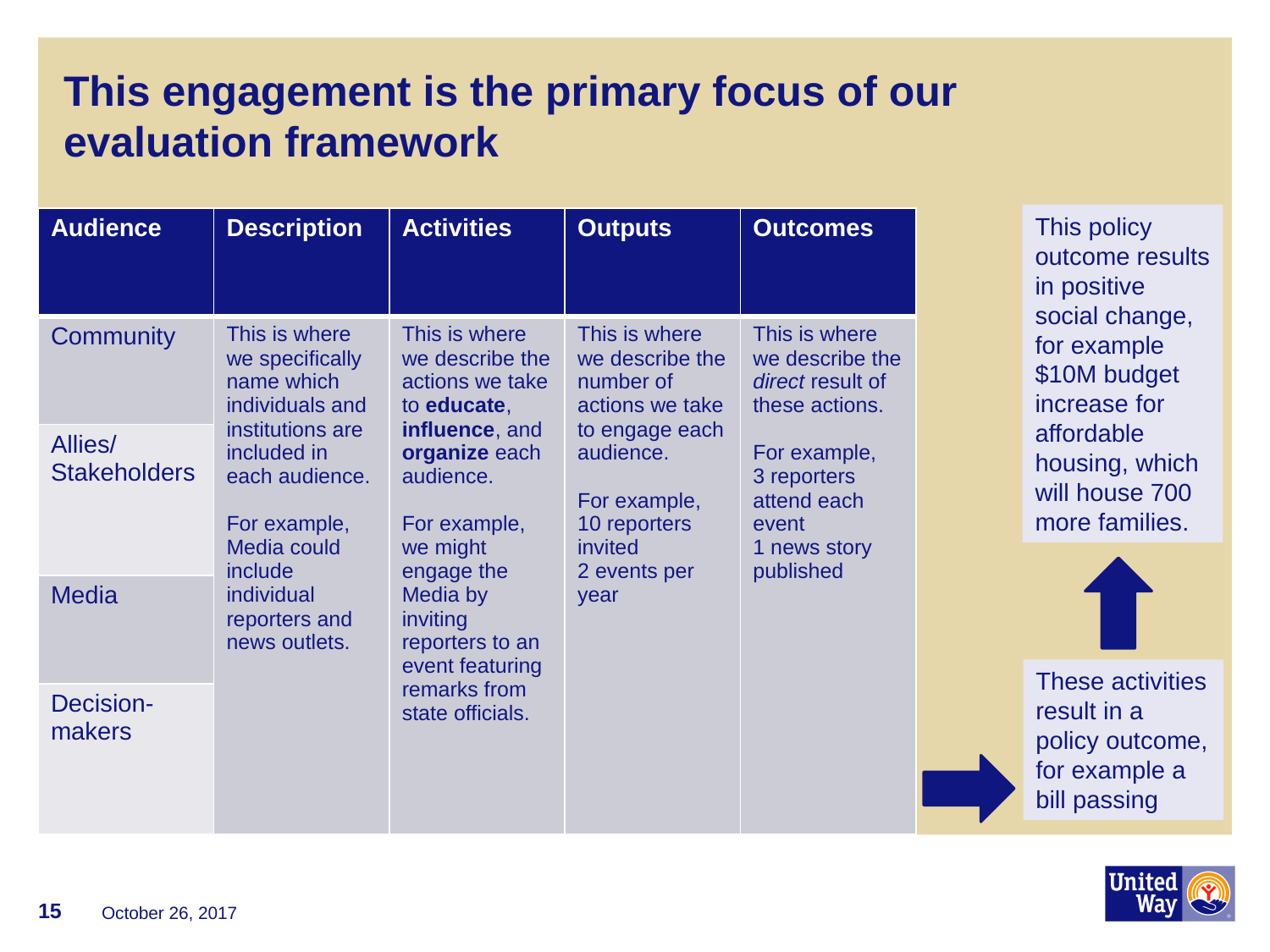

# This engagement is the primary focus of our evaluation framework
This policy outcome results in positive social change, for example $10M budget increase for affordable housing, which will house 700 more families.
| Audience | Description | Activities | Outputs | Outcomes |
| --- | --- | --- | --- | --- |
| Community | This is where we specifically name which individuals and institutions are included in each audience. For example, Media could include individual reporters and news outlets. | This is where we describe the actions we take to educate, influence, and organize each audience. For example, we might engage the Media by inviting reporters to an event featuring remarks from state officials. | This is where we describe the number of actions we take to engage each audience. For example, 10 reporters invited 2 events per year | This is where we describe the direct result of these actions. For example, 3 reporters attend each event 1 news story published |
| Allies/ Stakeholders |  |  |  |  |
| Media |  |  |  |  |
| Decision-makers |  |  |  |  |

These activities result in a policy outcome, for example a bill passing

15
October 26, 2017